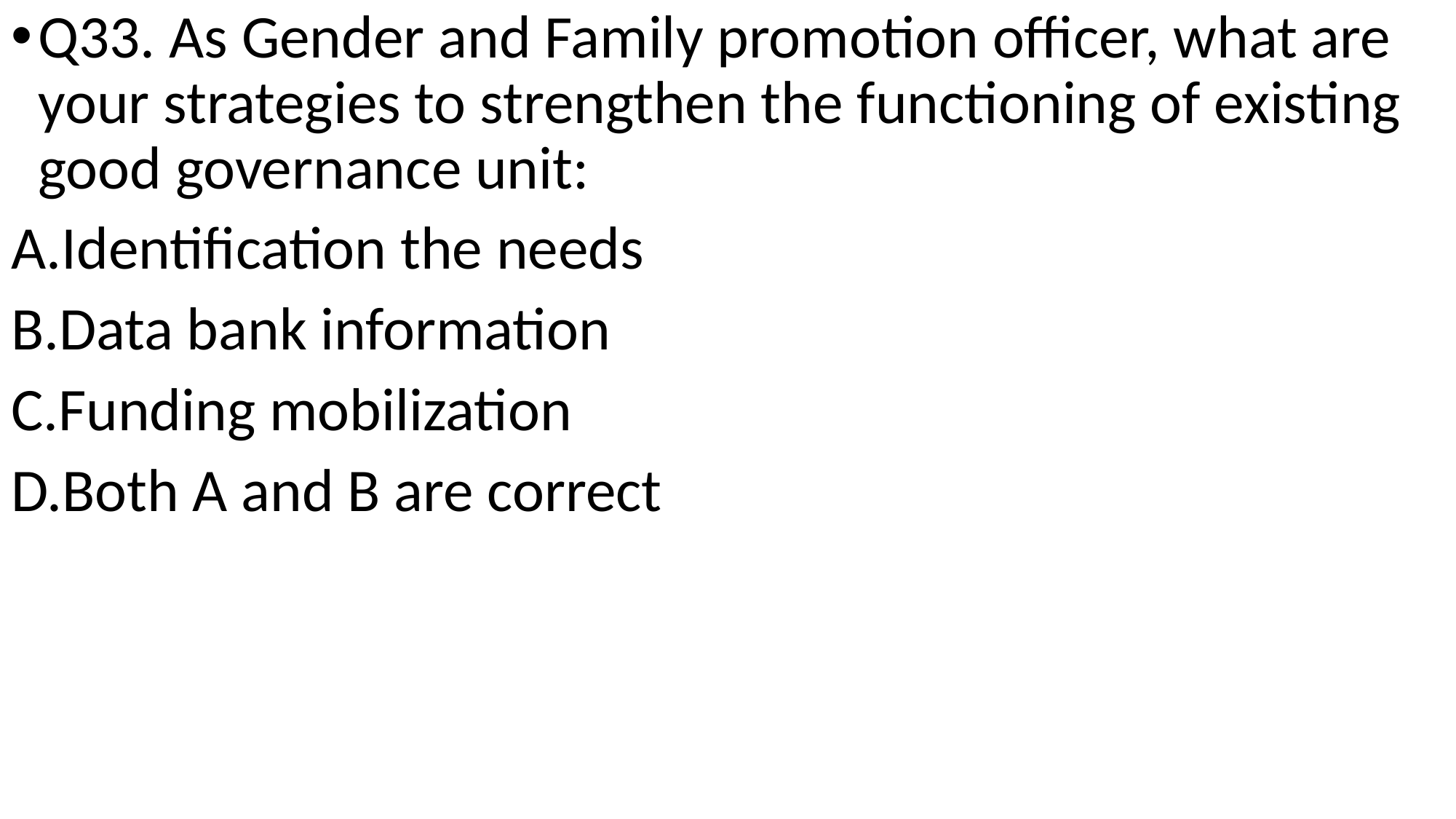

Q33. As Gender and Family promotion officer, what are your strategies to strengthen the functioning of existing good governance unit:
Identification the needs
Data bank information
Funding mobilization
Both A and B are correct